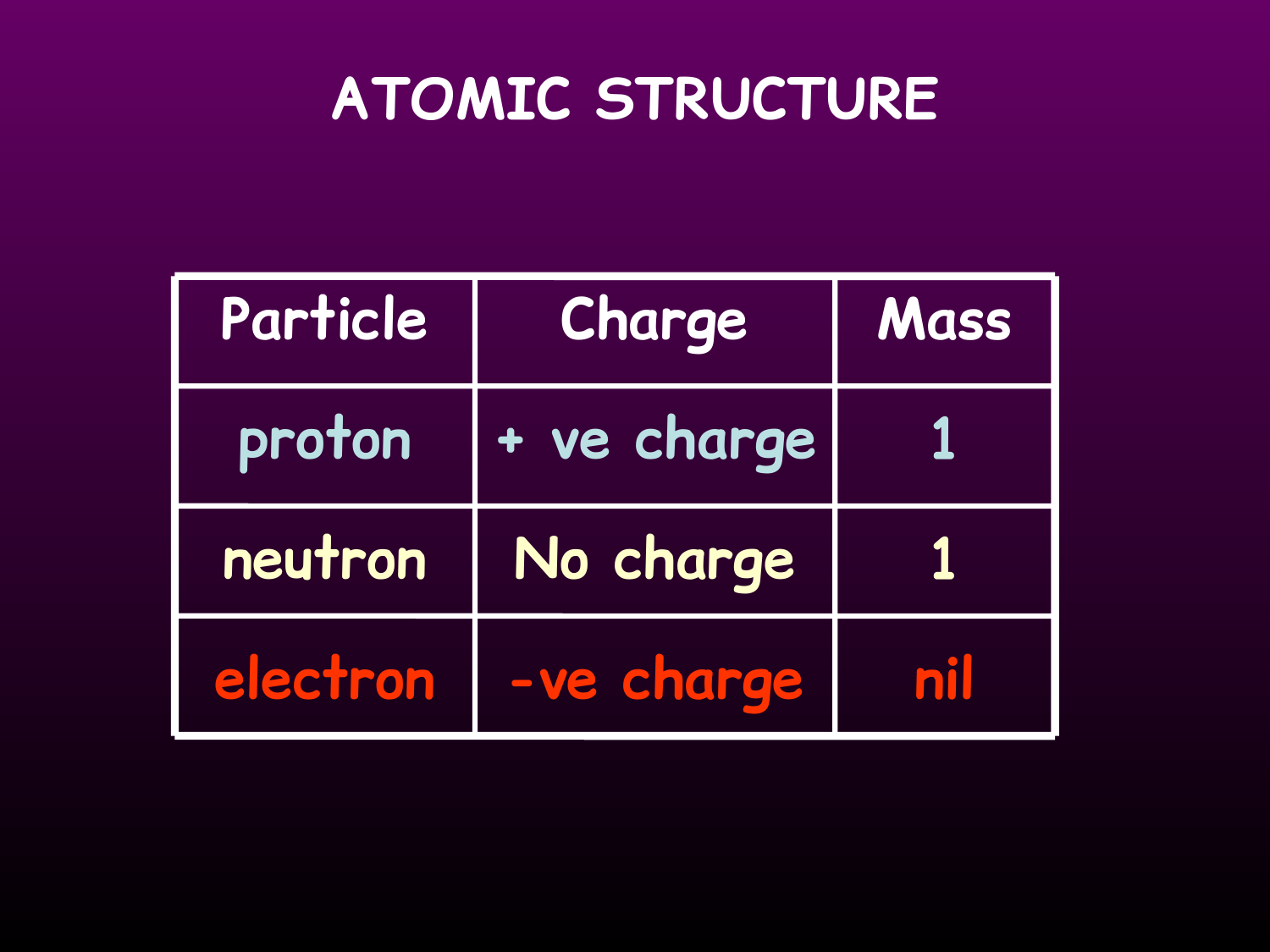

ATOMIC STRUCTURE

Particle

Charge

Mass

proton
+ ve charge
1

neutron
No charge
1

electron
-ve charge
nil